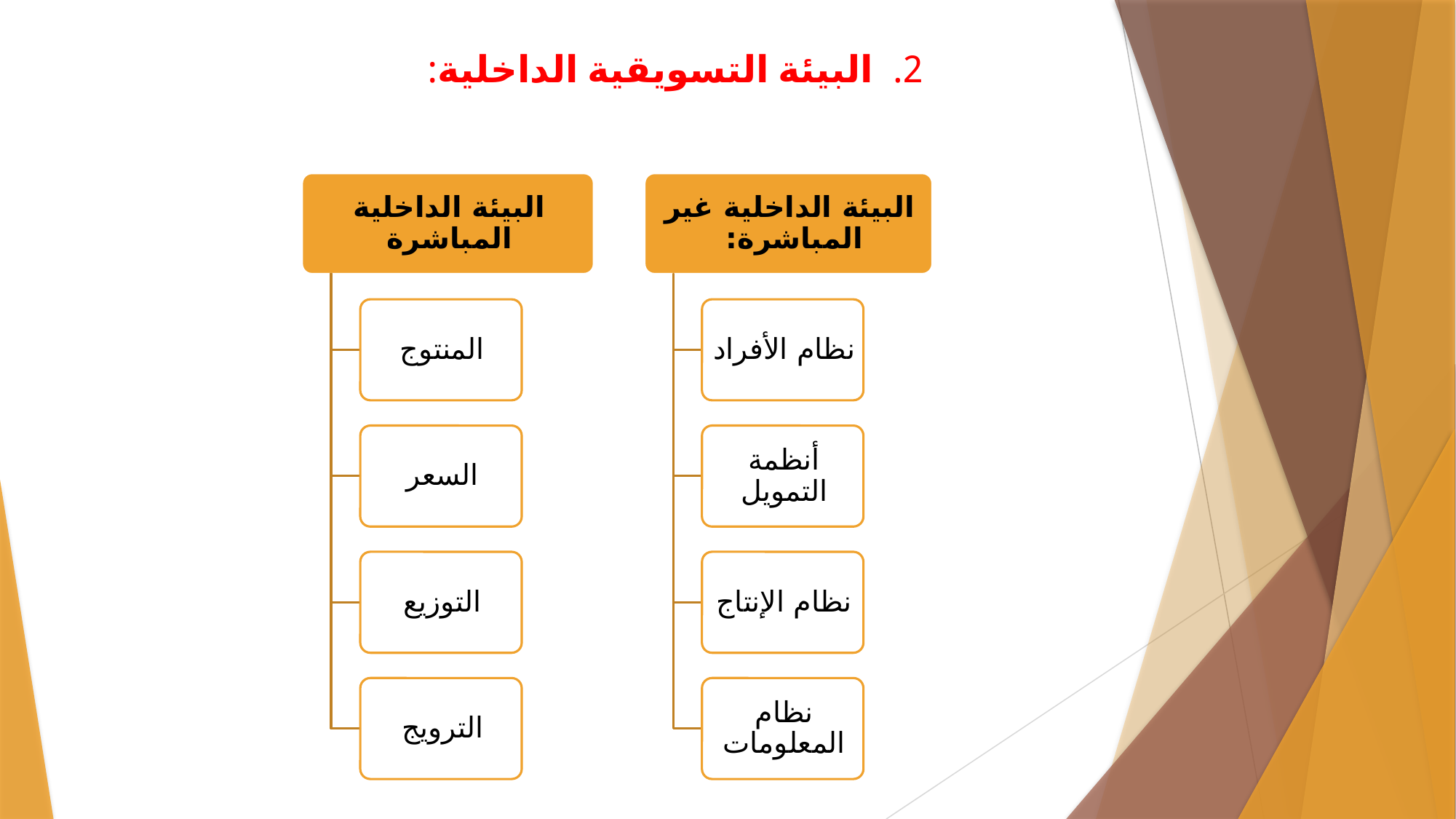

# 2.  البيئة التسويقية الداخلية:
البيئة الداخلية المباشرة
المنتوج
السعر
التوزيع
الترويج
البيئة الداخلية غير المباشرة:
نظام الأفراد
أنظمة التمويل
نظام الإنتاج
نظام المعلومات